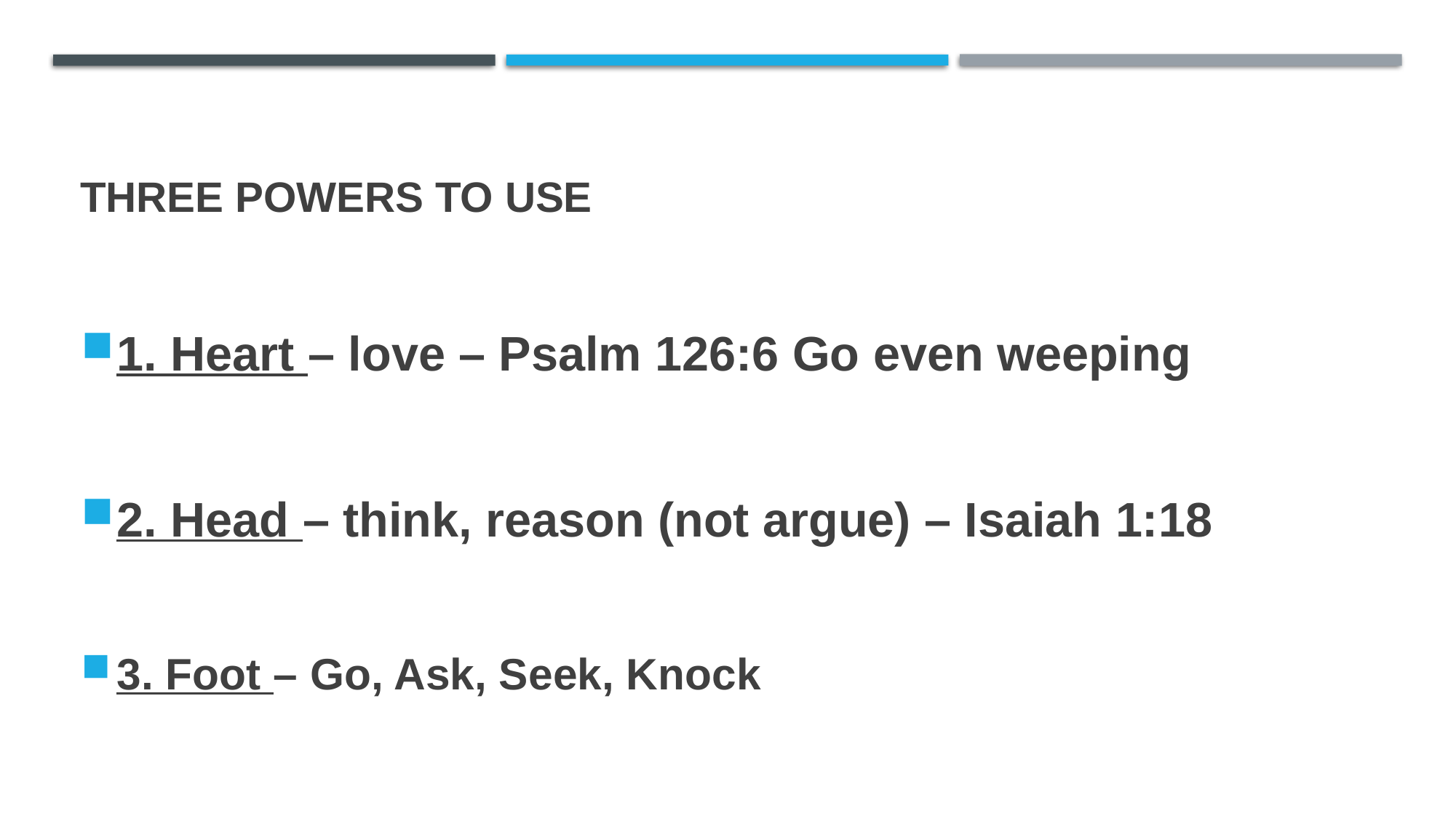

# Three powers to use
1. Heart – love – Psalm 126:6 Go even weeping

2. Head – think, reason (not argue) – Isaiah 1:18

3. Foot – Go, Ask, Seek, Knock